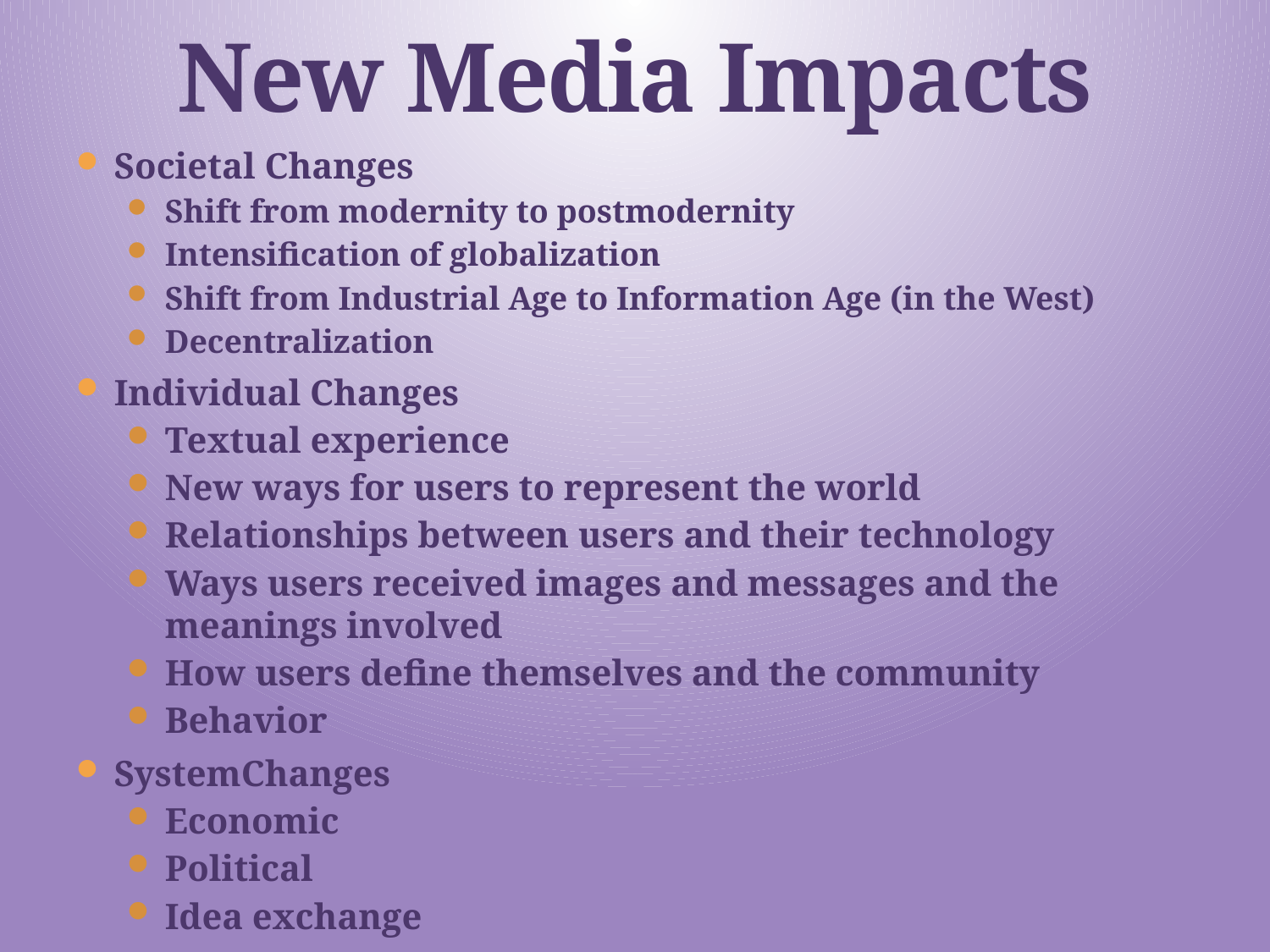

# New Media Impacts
Societal Changes
Shift from modernity to postmodernity
Intensification of globalization
Shift from Industrial Age to Information Age (in the West)
Decentralization
Individual Changes
Textual experience
New ways for users to represent the world
Relationships between users and their technology
Ways users received images and messages and the meanings involved
How users define themselves and the community
Behavior
SystemChanges
Economic
Political
Idea exchange